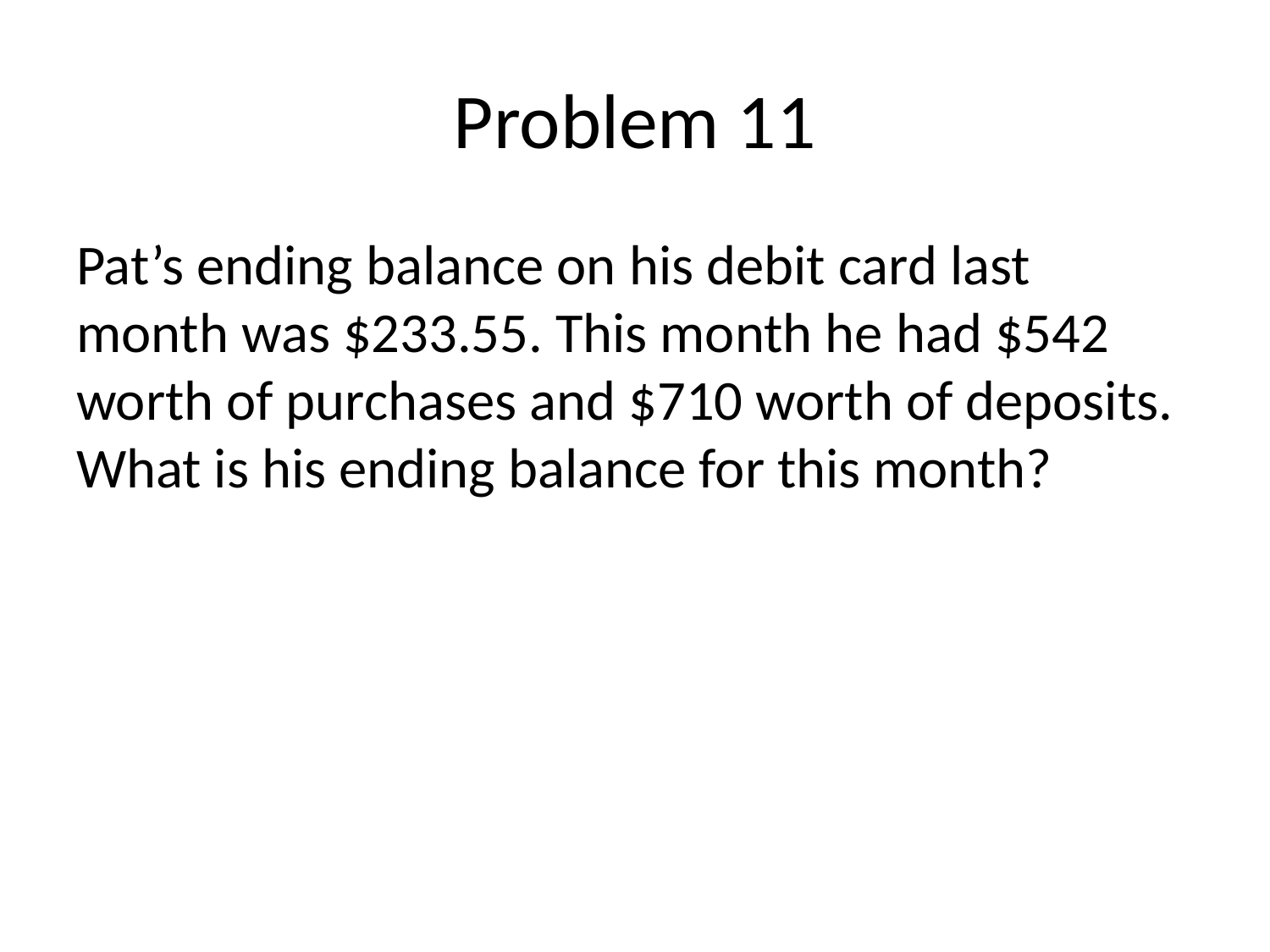

# Problem 11
Pat’s ending balance on his debit card last month was $233.55. This month he had $542 worth of purchases and $710 worth of deposits. What is his ending balance for this month?